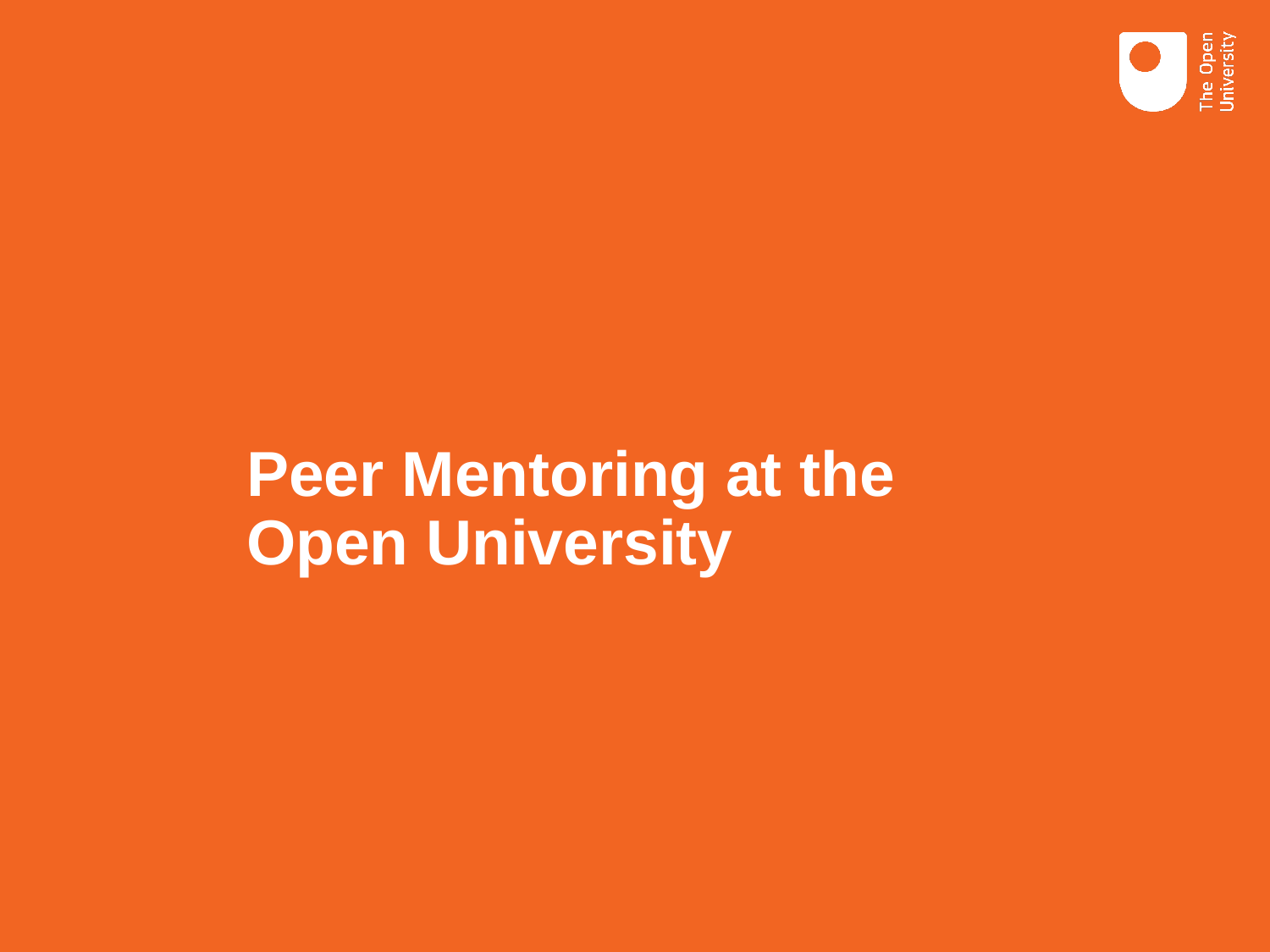

# Peer Mentoring at the Open University